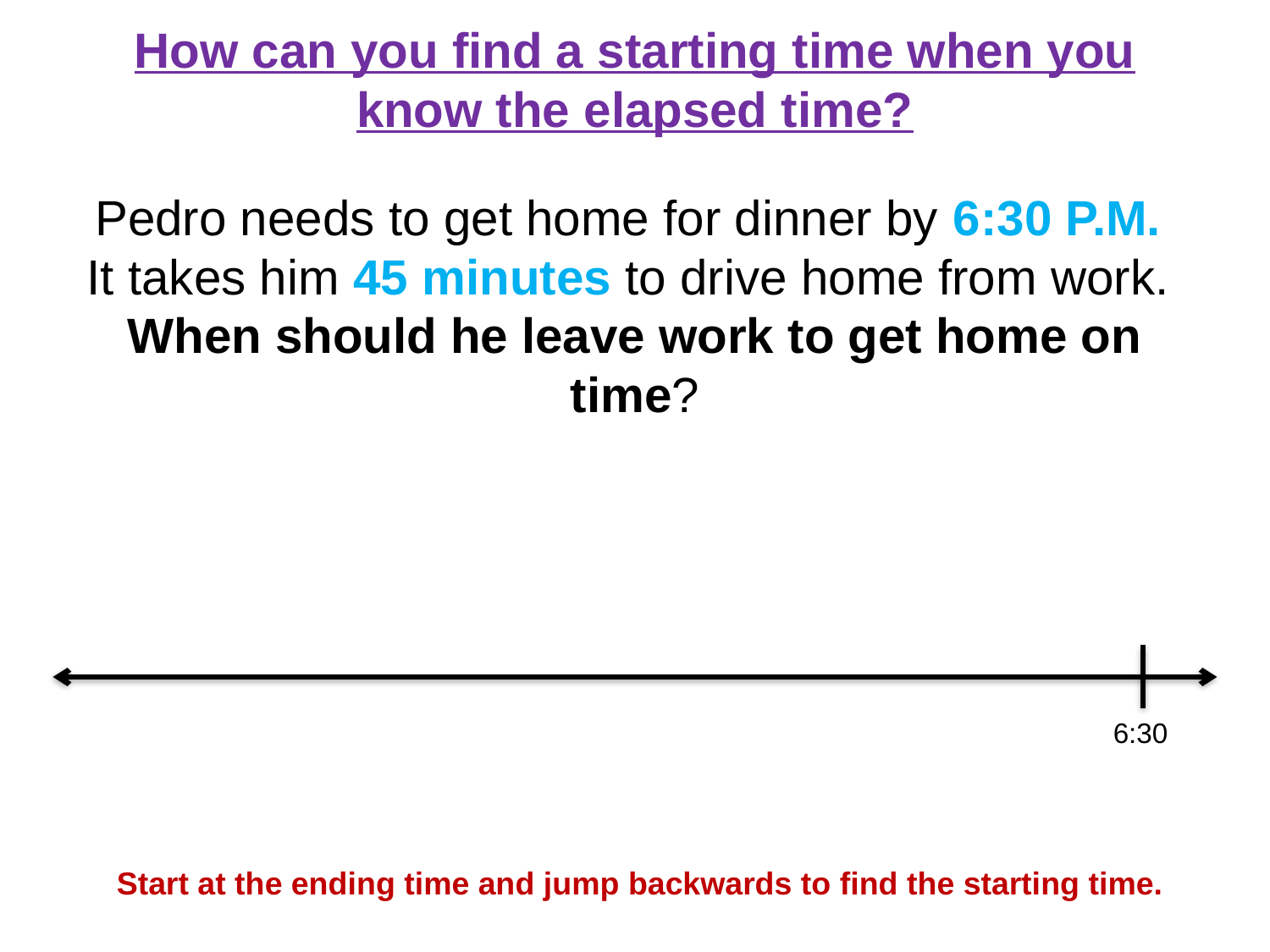

# How can you find a starting time when you know the elapsed time?
Pedro needs to get home for dinner by 6:30 P.M.  It takes him 45 minutes to drive home from work.  When should he leave work to get home on time?
6:30
Start at the ending time and jump backwards to find the starting time.